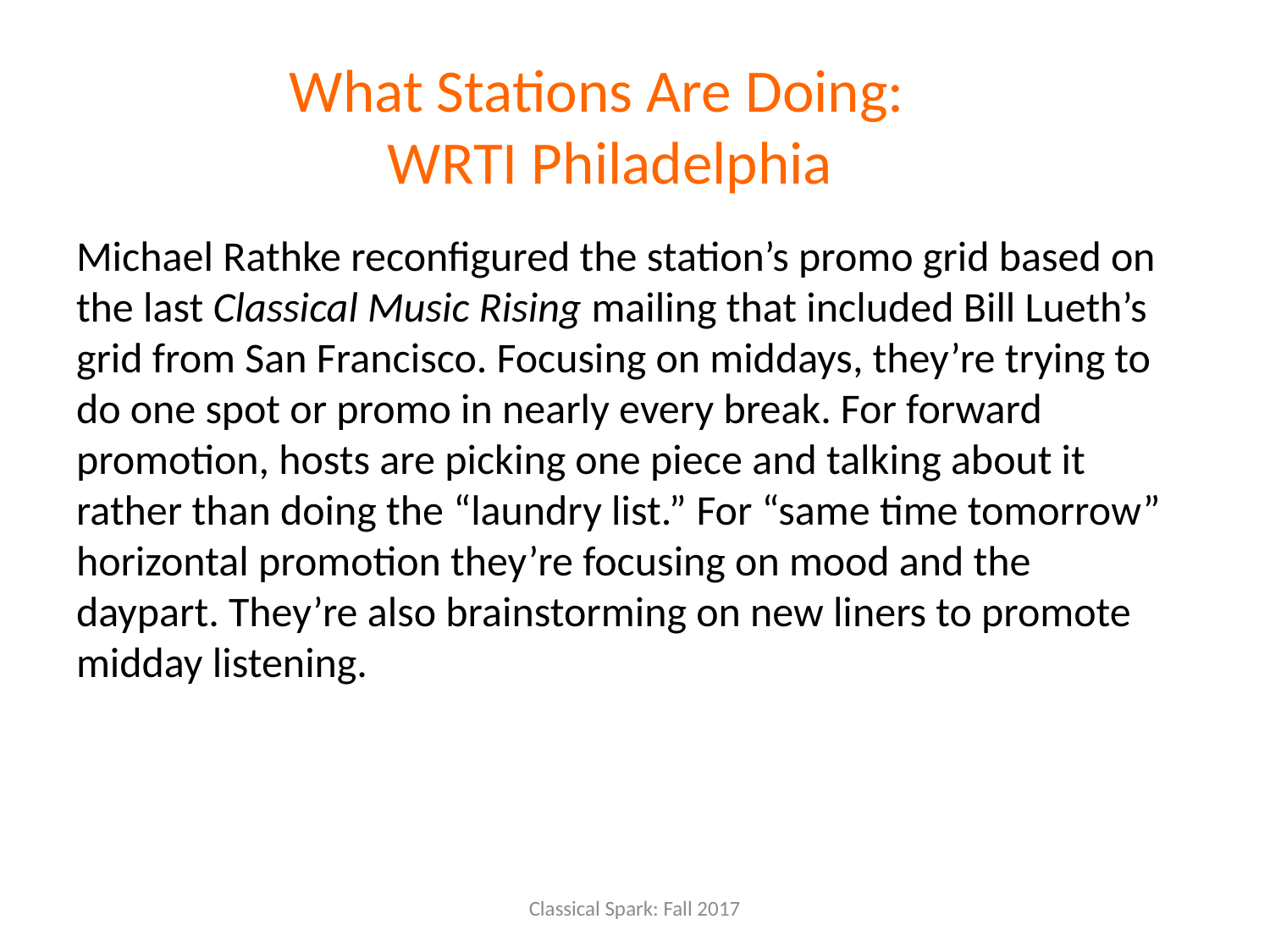

# What Stations Are Doing: WRTI Philadelphia
Michael Rathke reconfigured the station’s promo grid based on the last Classical Music Rising mailing that included Bill Lueth’s grid from San Francisco. Focusing on middays, they’re trying to do one spot or promo in nearly every break. For forward promotion, hosts are picking one piece and talking about it rather than doing the “laundry list.” For “same time tomorrow” horizontal promotion they’re focusing on mood and the daypart. They’re also brainstorming on new liners to promote midday listening.

Classical Spark: Fall 2017